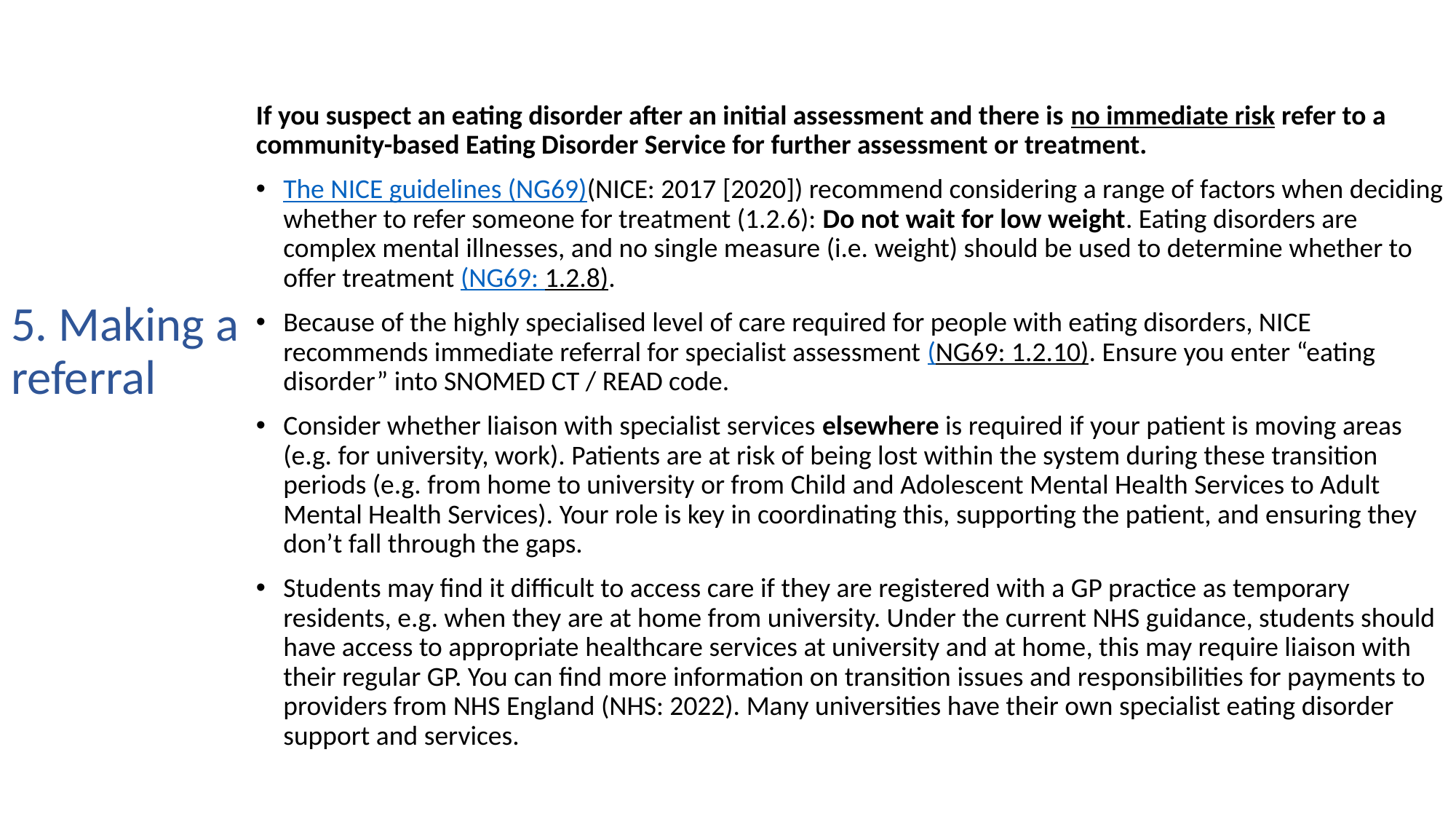

If you suspect an eating disorder after an initial assessment and there is no immediate risk refer to a community-based Eating Disorder Service for further assessment or treatment.
The NICE guidelines (NG69)(NICE: 2017 [2020]) recommend considering a range of factors when deciding whether to refer someone for treatment (1.2.6): Do not wait for low weight. Eating disorders are complex mental illnesses, and no single measure (i.e. weight) should be used to determine whether to offer treatment (NG69: 1.2.8).
Because of the highly specialised level of care required for people with eating disorders, NICE recommends immediate referral for specialist assessment (NG69: 1.2.10). Ensure you enter “eating disorder” into SNOMED CT / READ code.
Consider whether liaison with specialist services elsewhere is required if your patient is moving areas (e.g. for university, work). Patients are at risk of being lost within the system during these transition periods (e.g. from home to university or from Child and Adolescent Mental Health Services to Adult Mental Health Services). Your role is key in coordinating this, supporting the patient, and ensuring they don’t fall through the gaps.
Students may find it difficult to access care if they are registered with a GP practice as temporary residents, e.g. when they are at home from university. Under the current NHS guidance, students should have access to appropriate healthcare services at university and at home, this may require liaison with their regular GP. You can find more information on transition issues and responsibilities for payments to providers from NHS England (NHS: 2022). Many universities have their own specialist eating disorder support and services.
# 5. Making a referral